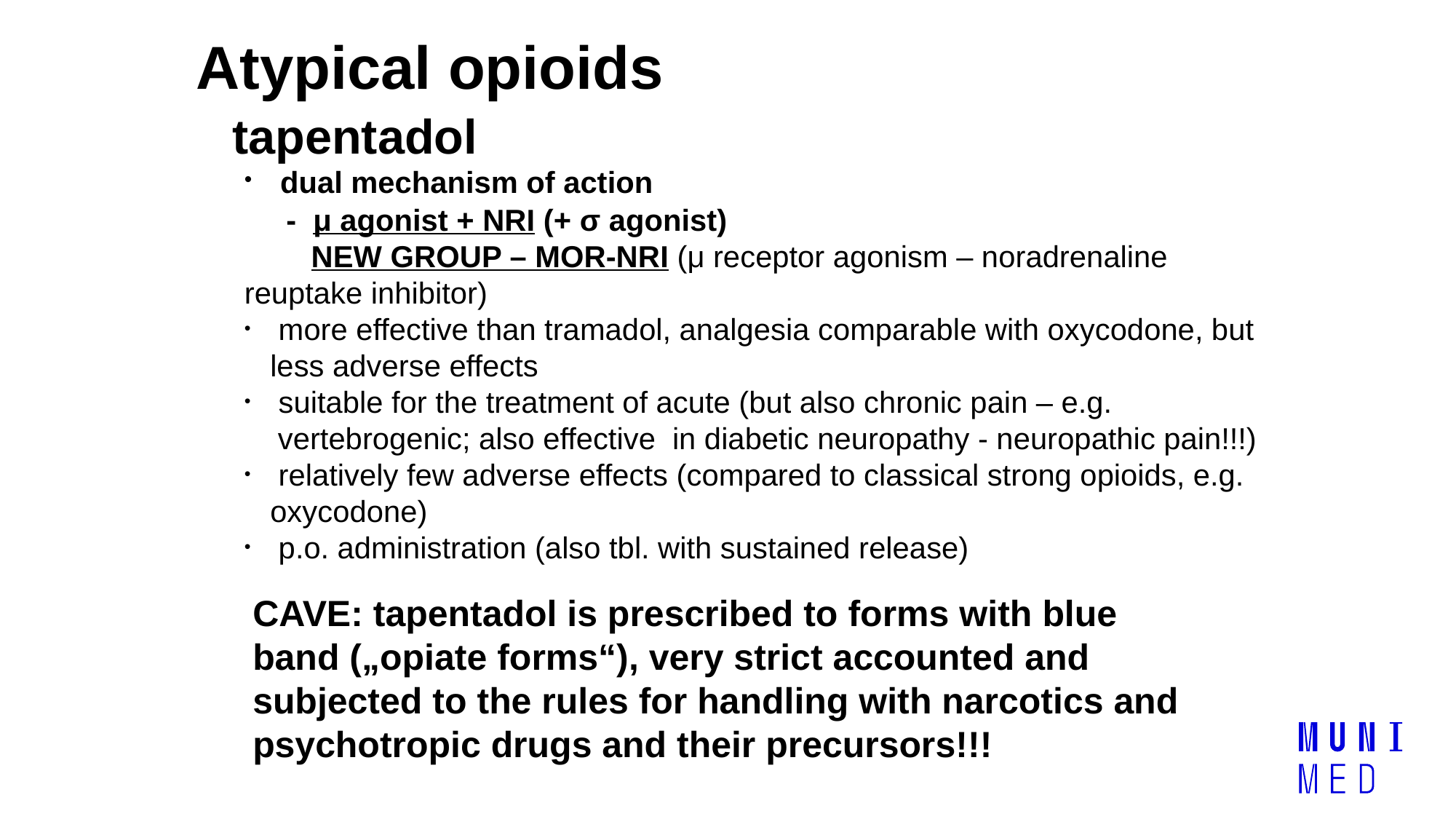

Atypical opioids
tapentadol
 dual mechanism of action
     -  μ agonist + NRI (+ σ agonist)
        NEW GROUP – MOR-NRI (μ receptor agonism – noradrenaline  reuptake inhibitor)
 more effective than tramadol, analgesia comparable with oxycodone, but less adverse effects
 suitable for the treatment of acute (but also chronic pain – e.g.
    vertebrogenic; also effective  in diabetic neuropathy - neuropathic pain!!!)
 relatively few adverse effects (compared to classical strong opioids, e.g. oxycodone)
 p.o. administration (also tbl. with sustained release)
CAVE: tapentadol is prescribed to forms with blue band („opiate forms“), very strict accounted and subjected to the rules for handling with narcotics and psychotropic drugs and their precursors!!!